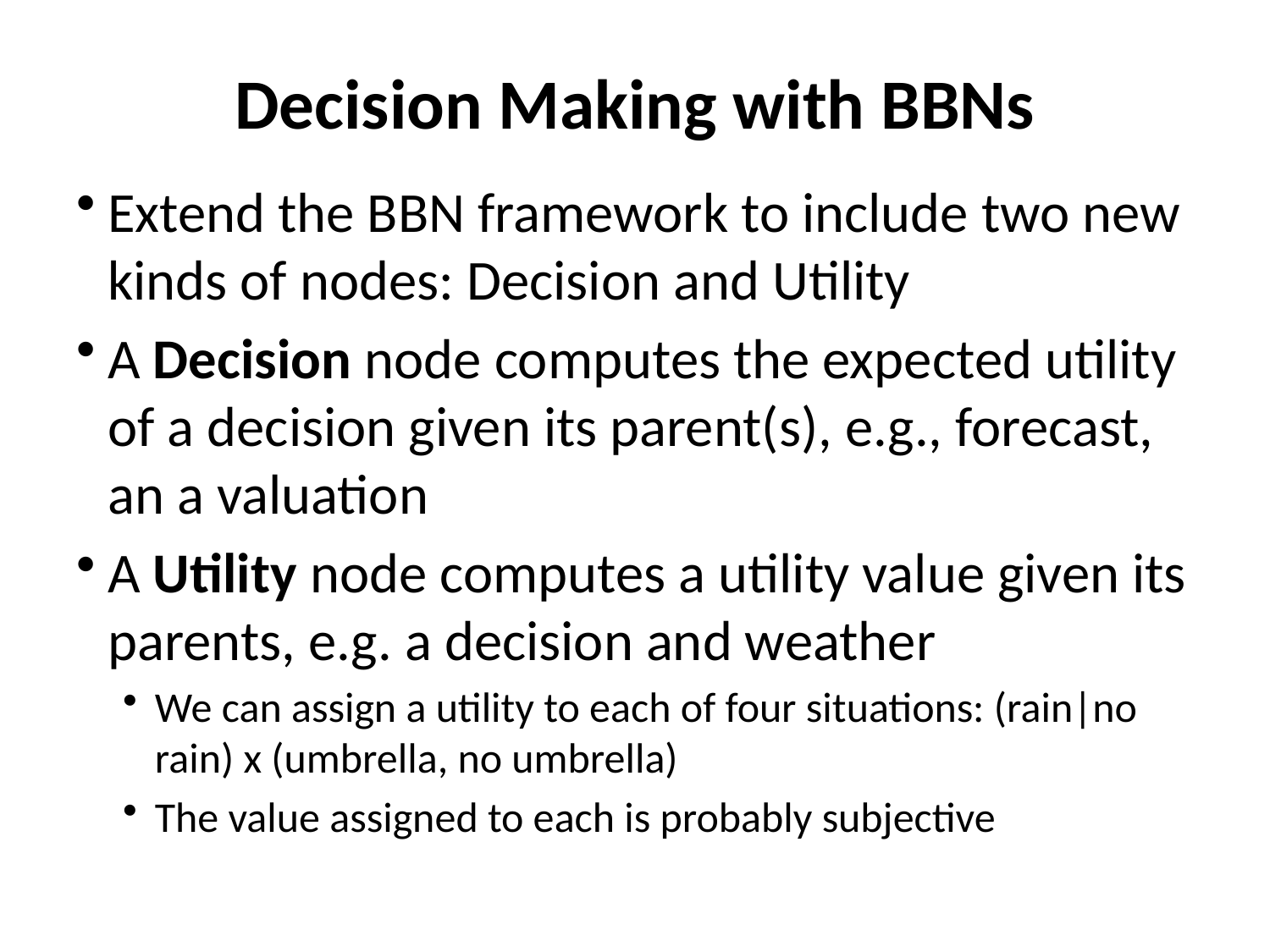

# Decision Making with BBNs
Extend the BBN framework to include two new kinds of nodes: Decision and Utility
A Decision node computes the expected utility of a decision given its parent(s), e.g., forecast, an a valuation
A Utility node computes a utility value given its parents, e.g. a decision and weather
We can assign a utility to each of four situations: (rain|no rain) x (umbrella, no umbrella)
The value assigned to each is probably subjective